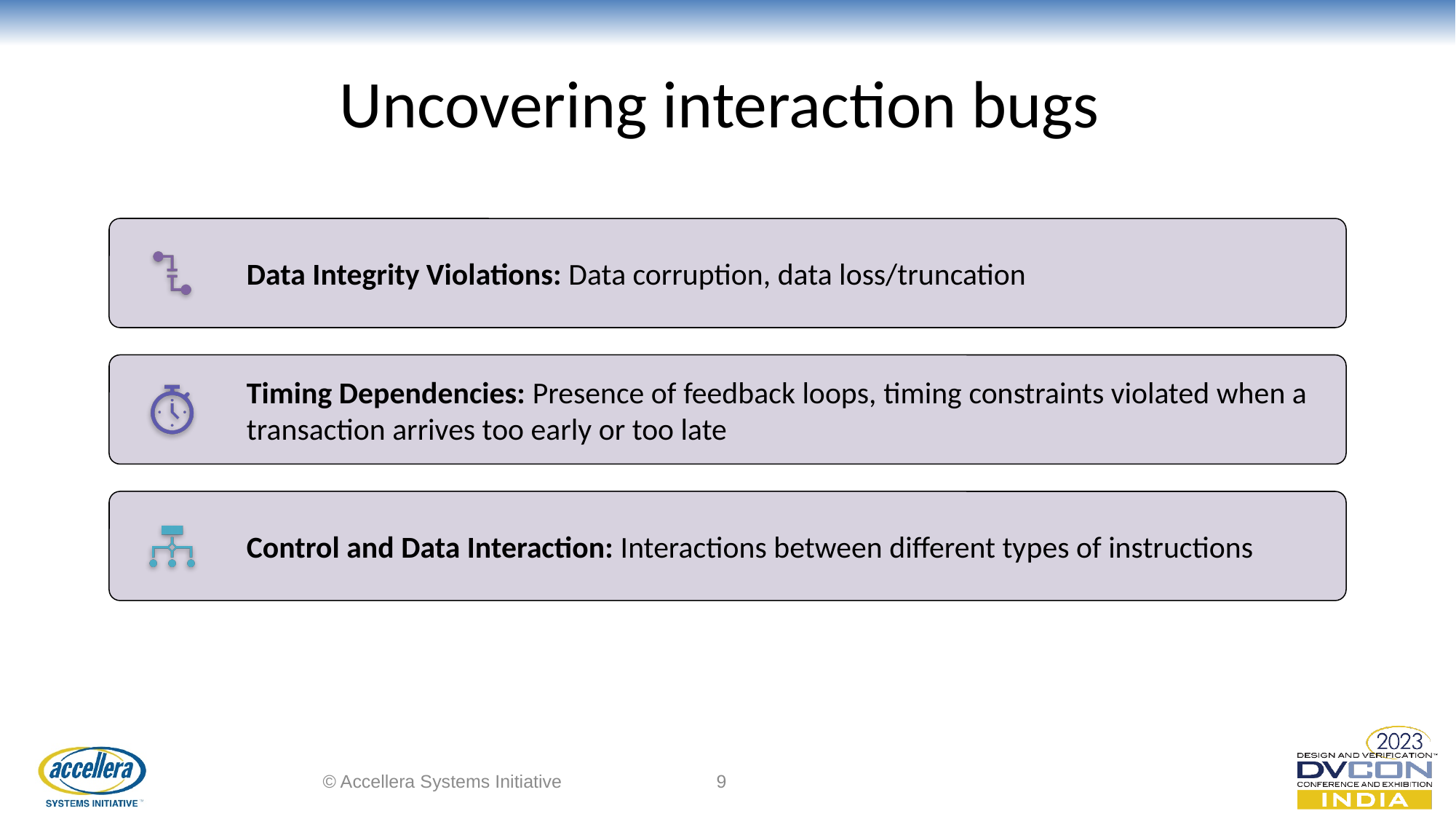

# Uncovering interaction bugs
Data Integrity Violations: Data corruption, data loss/truncation
Timing Dependencies: Presence of feedback loops, timing constraints violated when a transaction arrives too early or too late
Control and Data Interaction: Interactions between different types of instructions
© Accellera Systems Initiative
9